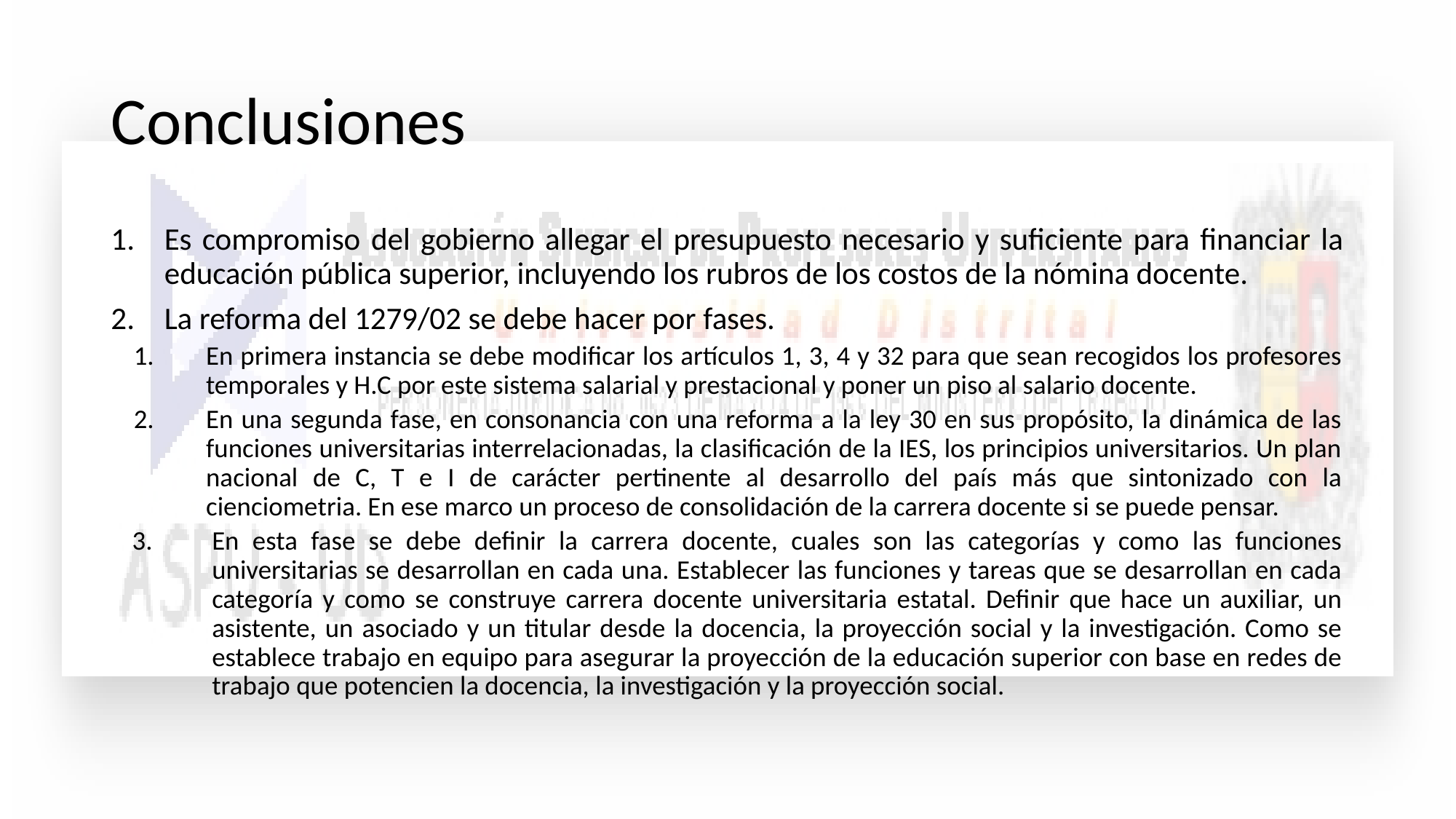

# Conclusiones
Es compromiso del gobierno allegar el presupuesto necesario y suficiente para financiar la educación pública superior, incluyendo los rubros de los costos de la nómina docente.
La reforma del 1279/02 se debe hacer por fases.
En primera instancia se debe modificar los artículos 1, 3, 4 y 32 para que sean recogidos los profesores temporales y H.C por este sistema salarial y prestacional y poner un piso al salario docente.
En una segunda fase, en consonancia con una reforma a la ley 30 en sus propósito, la dinámica de las funciones universitarias interrelacionadas, la clasificación de la IES, los principios universitarios. Un plan nacional de C, T e I de carácter pertinente al desarrollo del país más que sintonizado con la cienciometria. En ese marco un proceso de consolidación de la carrera docente si se puede pensar.
En esta fase se debe definir la carrera docente, cuales son las categorías y como las funciones universitarias se desarrollan en cada una. Establecer las funciones y tareas que se desarrollan en cada categoría y como se construye carrera docente universitaria estatal. Definir que hace un auxiliar, un asistente, un asociado y un titular desde la docencia, la proyección social y la investigación. Como se establece trabajo en equipo para asegurar la proyección de la educación superior con base en redes de trabajo que potencien la docencia, la investigación y la proyección social.